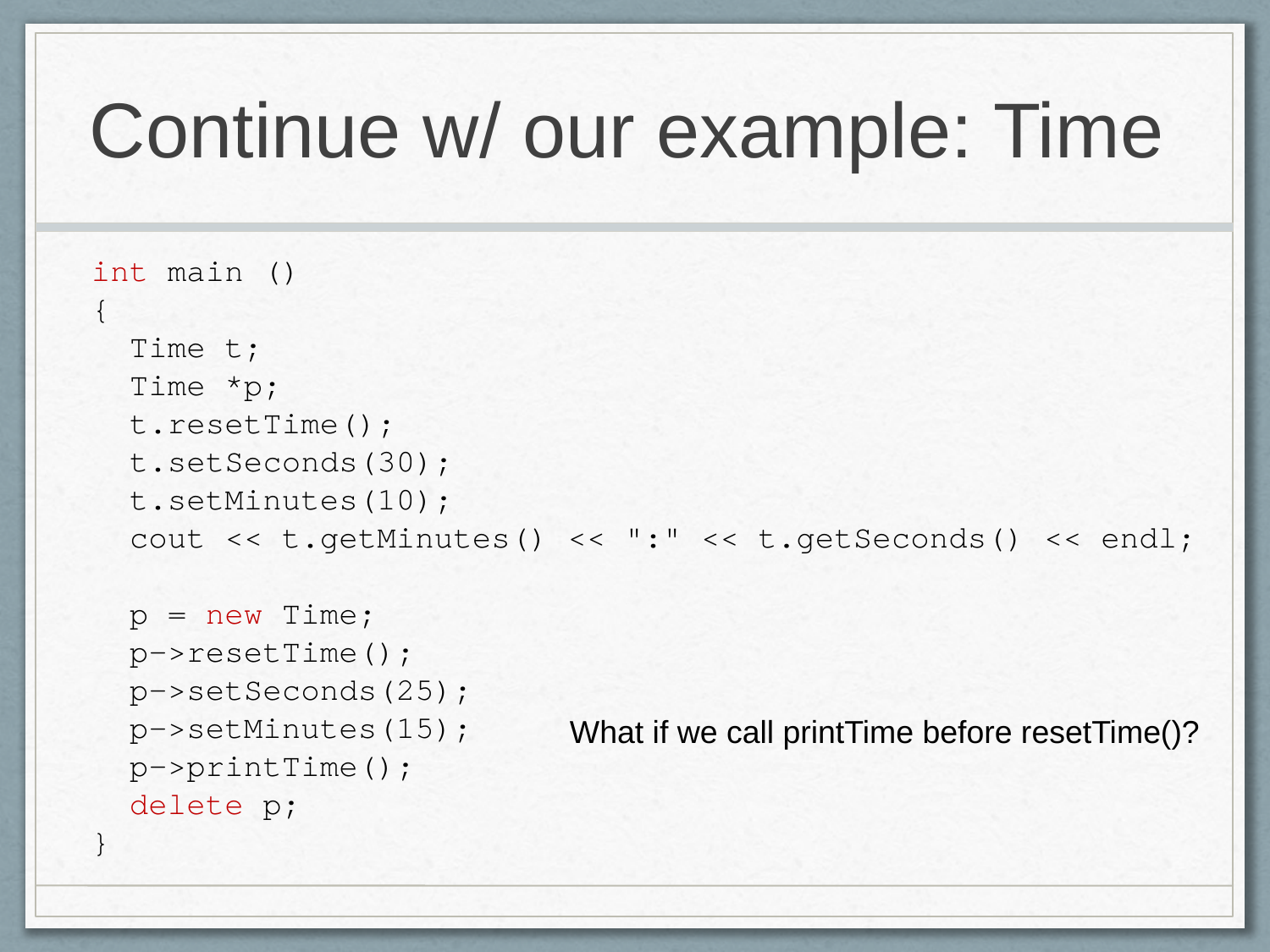

# Continue w/ our example: Time
int main ()
{
  Time t;
  Time *p;
  t.resetTime();
  t.setSeconds(30);
  t.setMinutes(10);
  cout << t.getMinutes() << ":" << t.getSeconds() << endl;

  p = new Time;
  p->resetTime();
  p->setSeconds(25);
  p->setMinutes(15);
  p->printTime();
  delete p;
}
What if we call printTime before resetTime()?